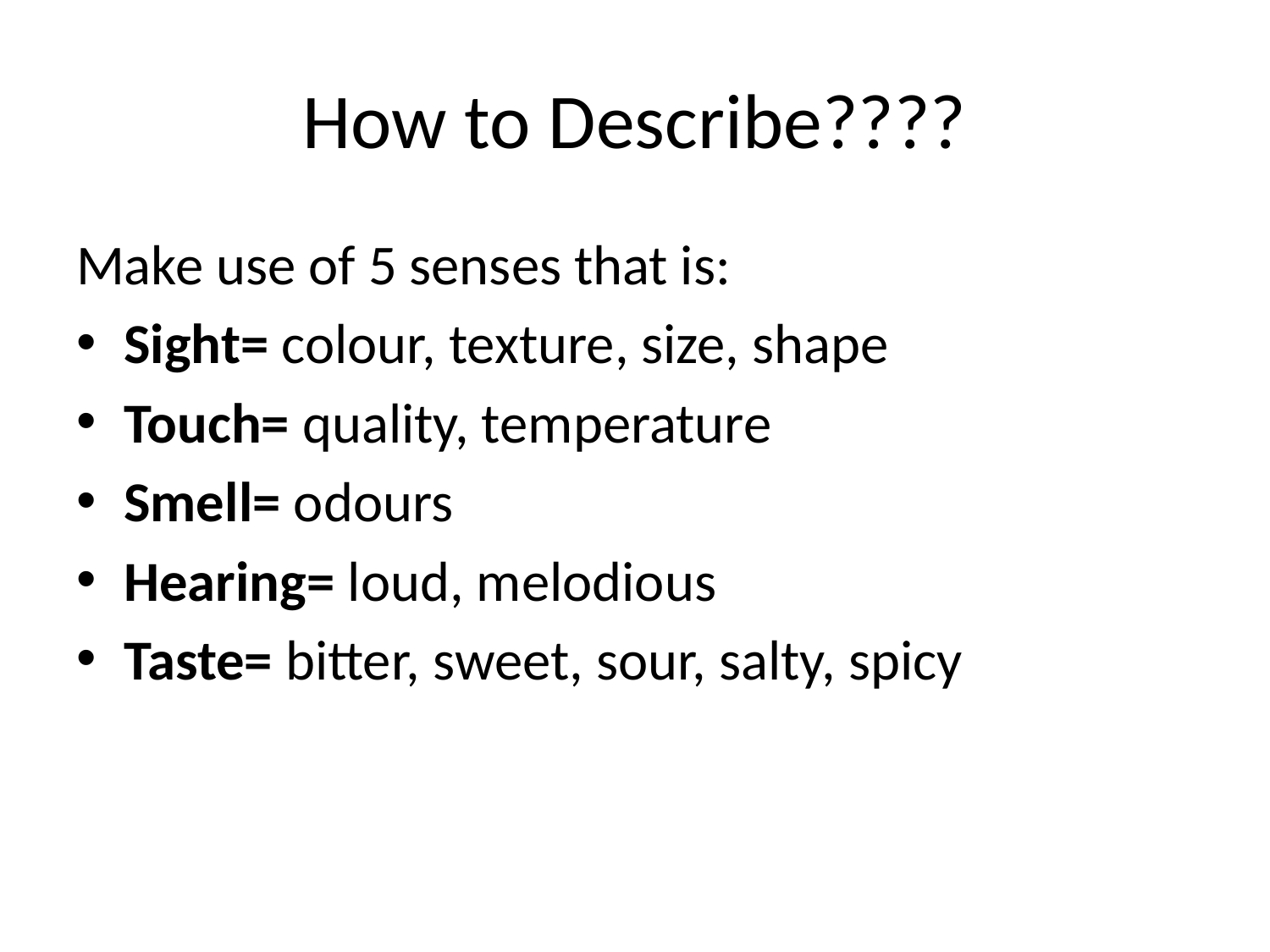

# How to Describe????
Make use of 5 senses that is:
Sight= colour, texture, size, shape
Touch= quality, temperature
Smell= odours
Hearing= loud, melodious
Taste= bitter, sweet, sour, salty, spicy